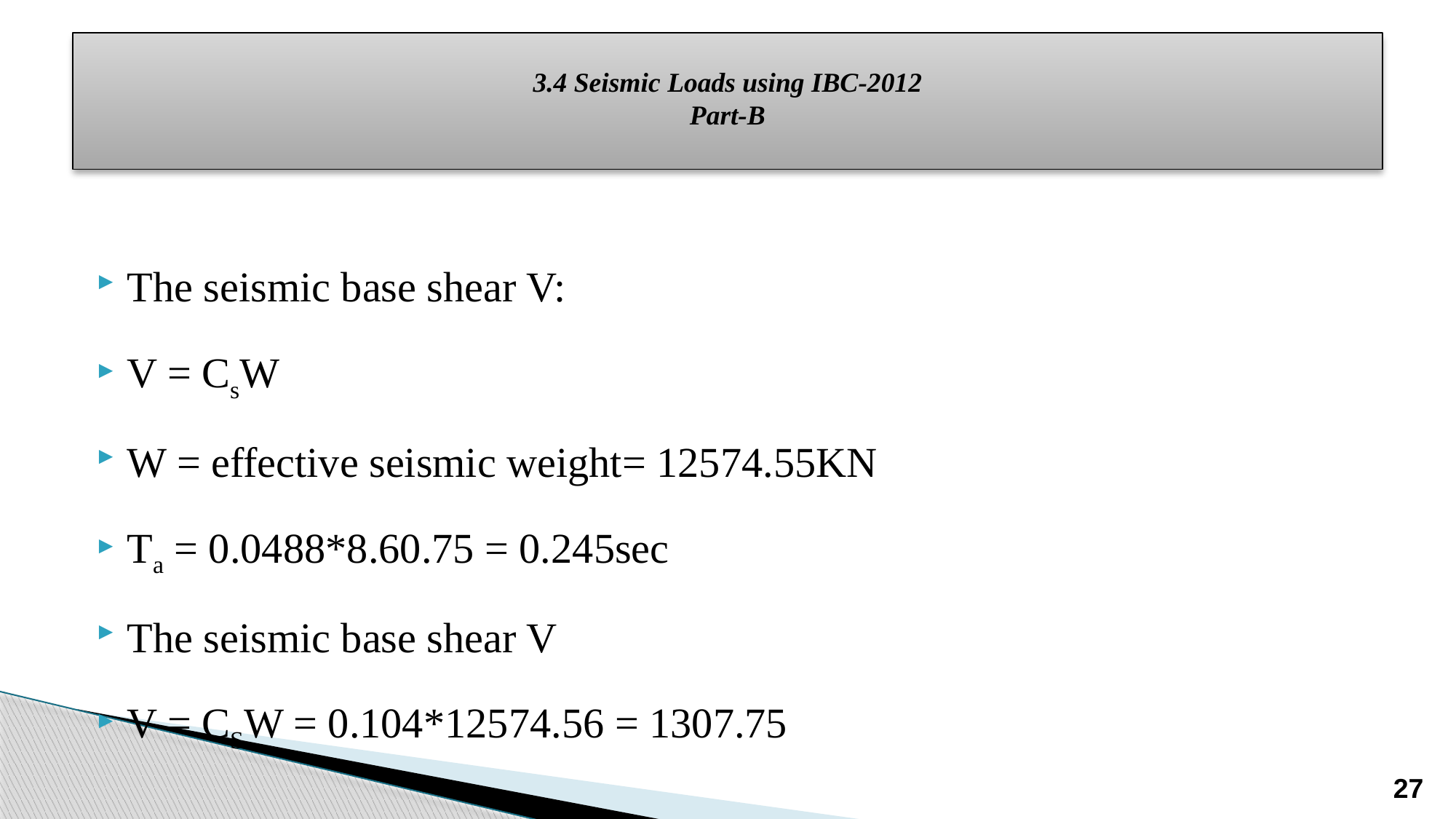

# 3.4 Seismic Loads using IBC-2012 Part-B
The seismic base shear V:
V = CsW
W = effective seismic weight= 12574.55KN
Ta = 0.0488*8.60.75 = 0.245sec
The seismic base shear V
V = CSW = 0.104*12574.56 = 1307.75

27